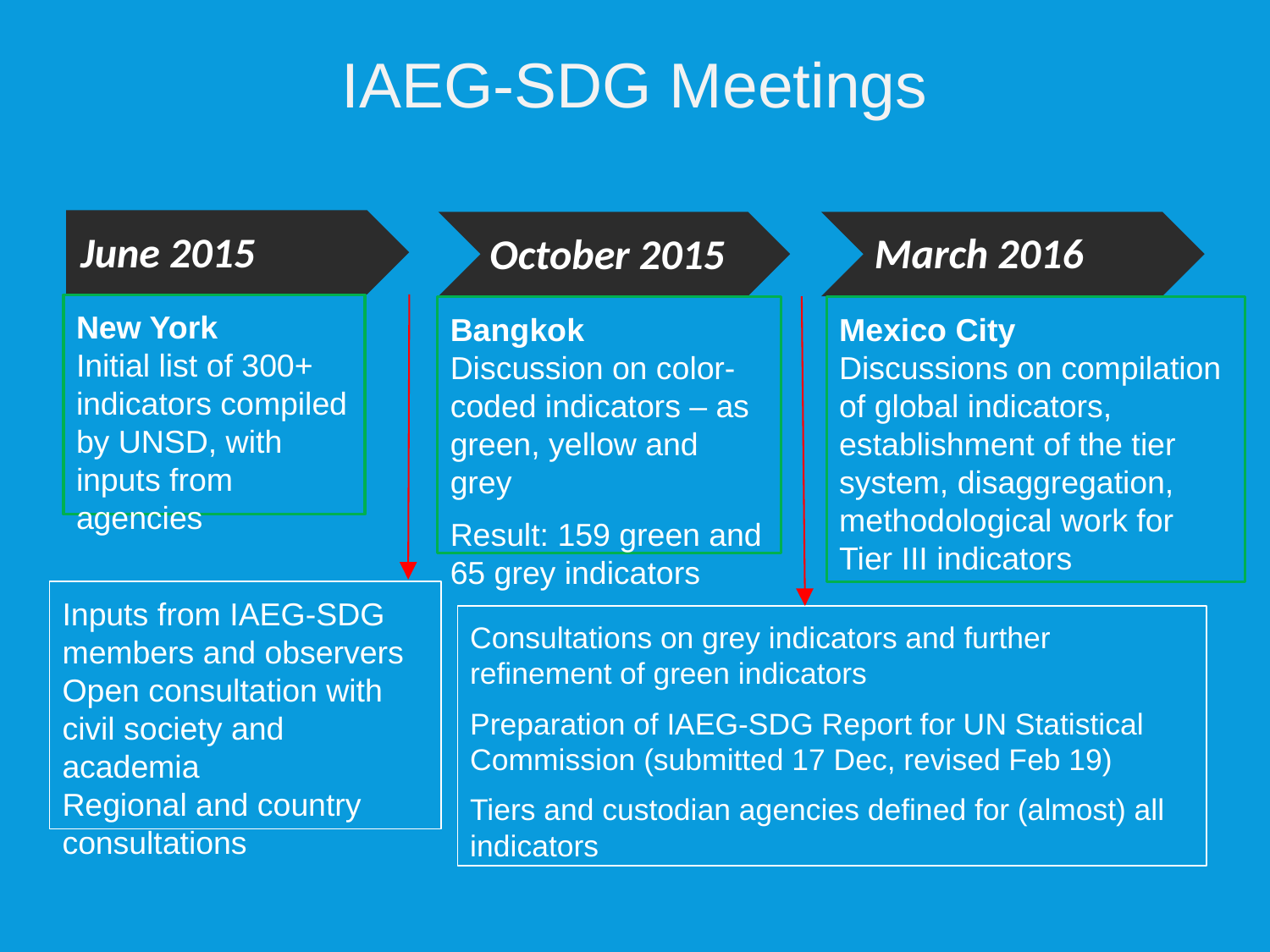

IAEG-SDG Meetings

June 2015
March 2016
October 2015
New York
Initial list of 300+ indicators compiled by UNSD, with inputs from agencies
Mexico City
Discussions on compilation of global indicators, establishment of the tier system, disaggregation, methodological work for Tier III indicators
Bangkok
Discussion on color-coded indicators – as green, yellow and grey
Result: 159 green and 65 grey indicators
Inputs from IAEG-SDG members and observers
Open consultation with civil society and academia
Regional and country consultations
Consultations on grey indicators and further refinement of green indicators
Preparation of IAEG-SDG Report for UN Statistical Commission (submitted 17 Dec, revised Feb 19)
Tiers and custodian agencies defined for (almost) all indicators